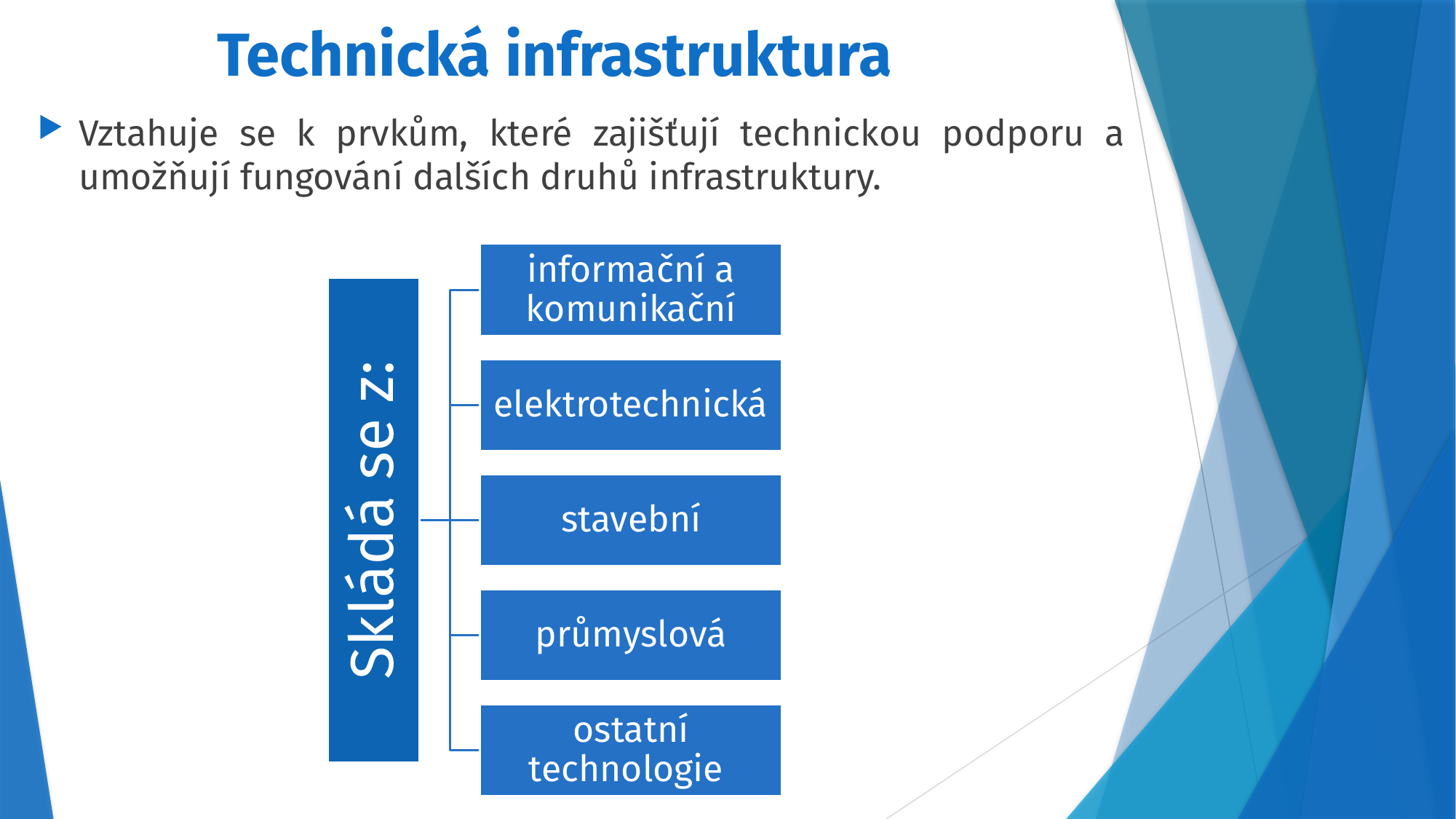

# Technická infrastruktura
Vztahuje se k prvkům, které zajišťují technickou podporu a umožňují fungování dalších druhů infrastruktury.

Skládá se z:
informační a komunikační
elektrotechnická
stavební
průmyslová
ostatní technologie